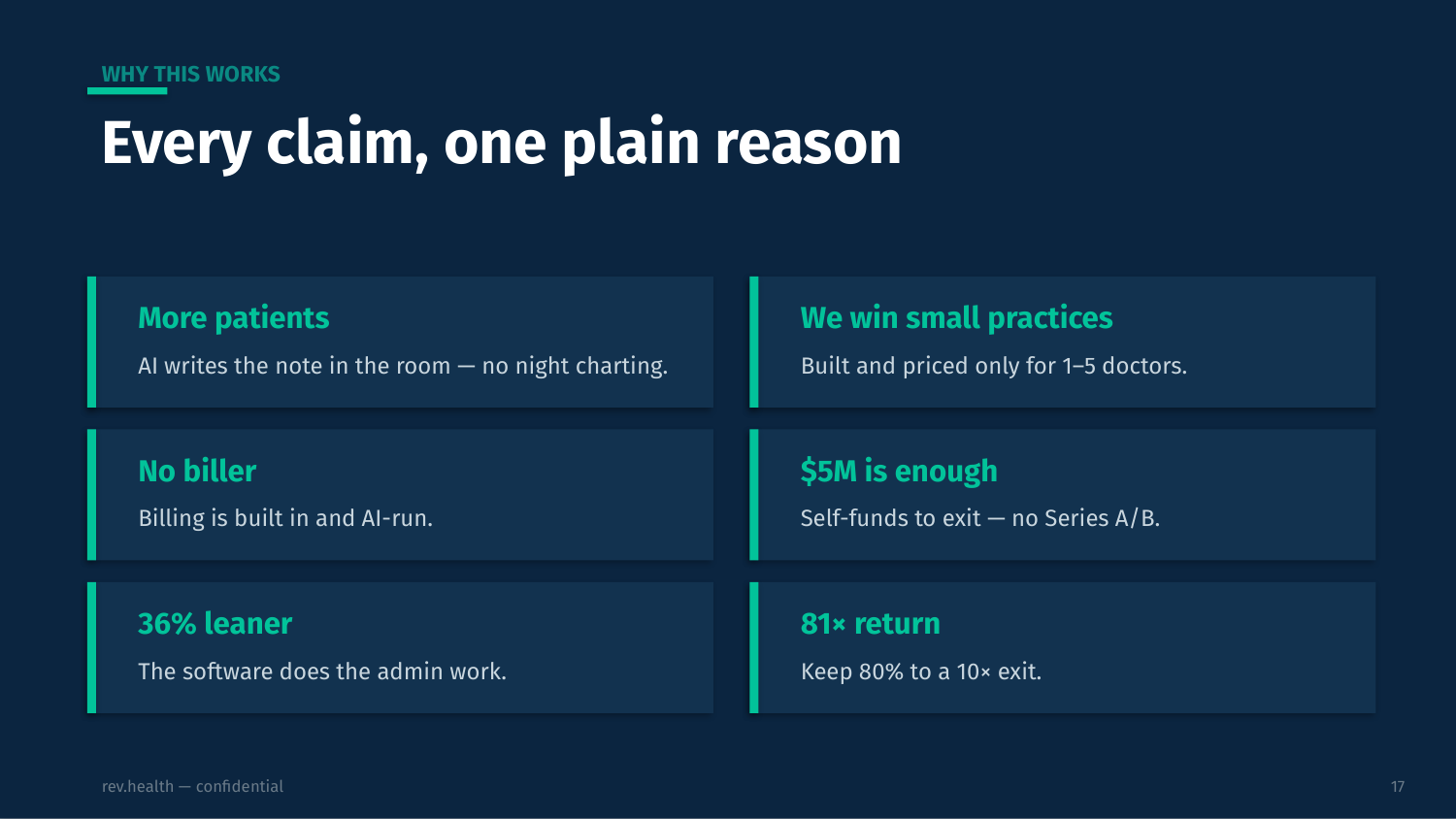

WHY THIS WORKS

Every claim, one plain reason

More patients
We win small practices
AI writes the note in the room — no night charting.
Built and priced only for 1–5 doctors.

No biller
$5M is enough
Billing is built in and AI-run.
Self-funds to exit — no Series A/B.

36% leaner
81× return
The software does the admin work.
Keep 80% to a 10× exit.
rev.health — confidential
17